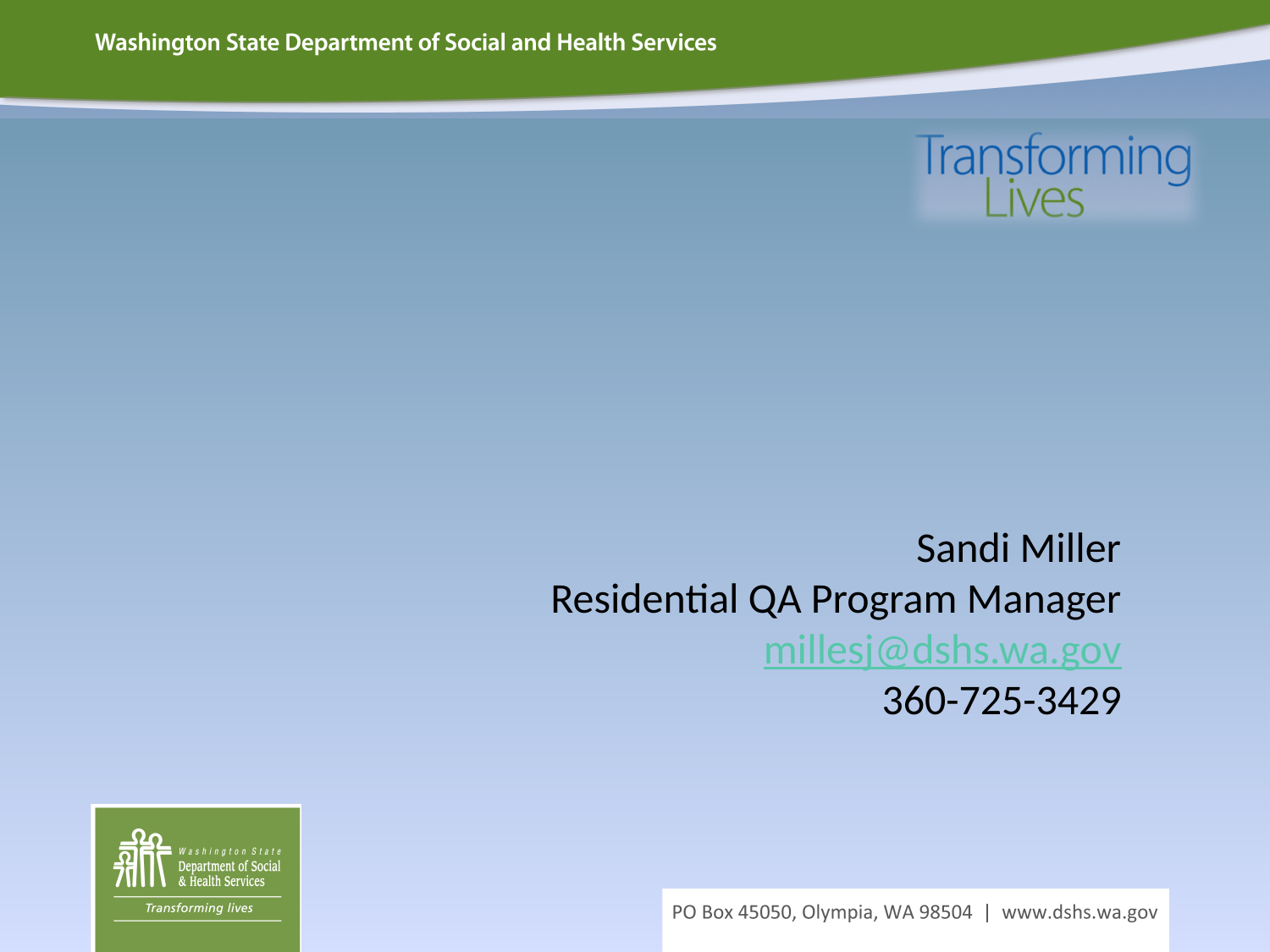

# Sandi Miller Residential QA Program Manager millesj@dshs.wa.gov 360-725-3429